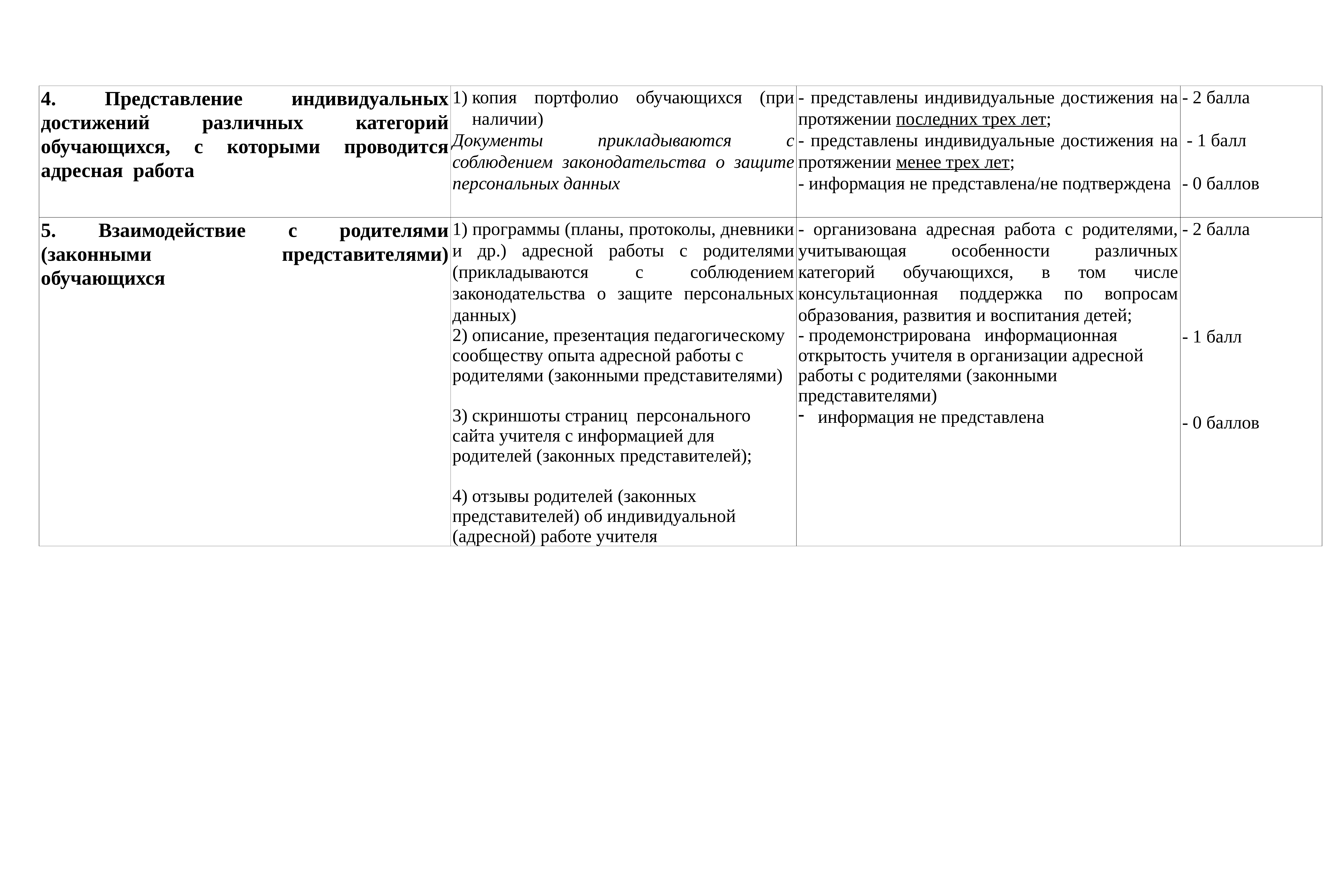

| 4. Представление индивидуальных достижений различных категорий обучающихся, с которыми проводится адресная работа | копия портфолио обучающихся (при наличии) Документы прикладываются с соблюдением законодательства о защите персональных данных | - представлены индивидуальные достижения на протяжении последних трех лет; - представлены индивидуальные достижения на протяжении менее трех лет; - информация не представлена/не подтверждена | - 2 балла    - 1 балл    - 0 баллов |
| --- | --- | --- | --- |
| 5. Взаимодействие с родителями (законными представителями) обучающихся | 1) программы (планы, протоколы, дневники и др.) адресной работы с родителями (прикладываются с соблюдением законодательства о защите персональных данных) 2) описание, презентация педагогическому сообществу опыта адресной работы с родителями (законными представителями)   3) скриншоты страниц персонального сайта учителя с информацией для родителей (законных представителей);   4) отзывы родителей (законных представителей) об индивидуальной (адресной) работе учителя | - организована адресная работа с родителями, учитывающая особенности различных категорий обучающихся, в том числе консультационная поддержка по вопросам образования, развития и воспитания детей;  - продемонстрирована информационная открытость учителя в организации адресной работы с родителями (законными представителями) информация не представлена | - 2 балла     - 1 балл      - 0 баллов |